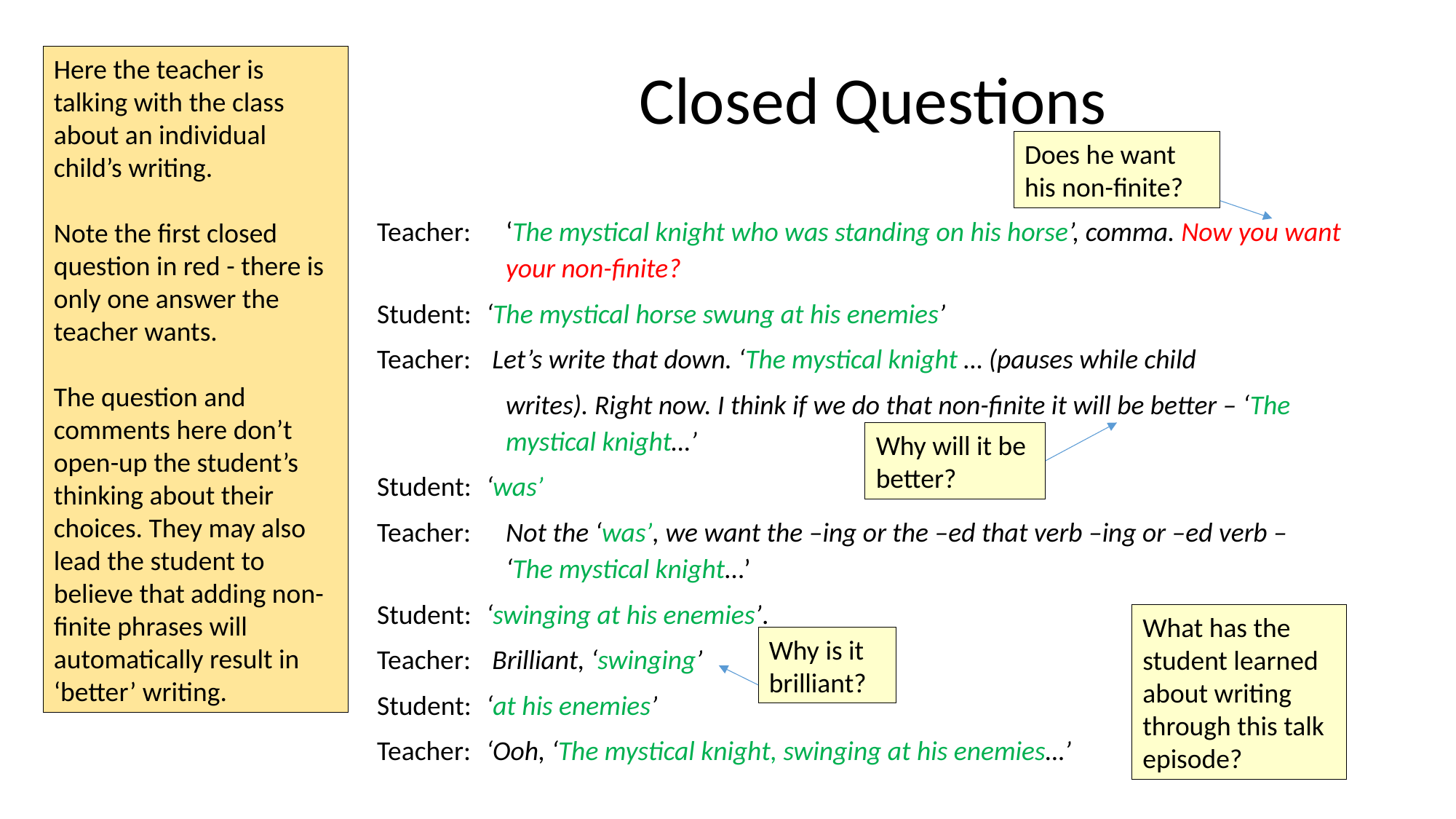

# Closed Questions
Here the teacher is talking with the class about an individual child’s writing.

Note the first closed question in red - there is only one answer the teacher wants.

The question and comments here don’t open-up the student’s thinking about their choices. They may also lead the student to believe that adding non-finite phrases will automatically result in ‘better’ writing.
Does he want his non-finite?
Teacher: 	‘The mystical knight who was standing on his horse’, comma. Now you want your non-finite?
Student: 	‘The mystical horse swung at his enemies’
Teacher:	 Let’s write that down. ‘The mystical knight … (pauses while child
	writes). Right now. I think if we do that non-finite it will be better – ‘The mystical knight…’
Student: 	‘was’
Teacher: 	Not the ‘was’, we want the –ing or the –ed that verb –ing or –ed verb –     ‘The mystical knight…’
Student:	‘swinging at his enemies’.
Teacher:	 Brilliant, ‘swinging’
Student:	‘at his enemies’
Teacher:	‘Ooh, ‘The mystical knight, swinging at his enemies…’

Why will it be better?
What has the student learned about writing through this talk episode?
Why is it brilliant?